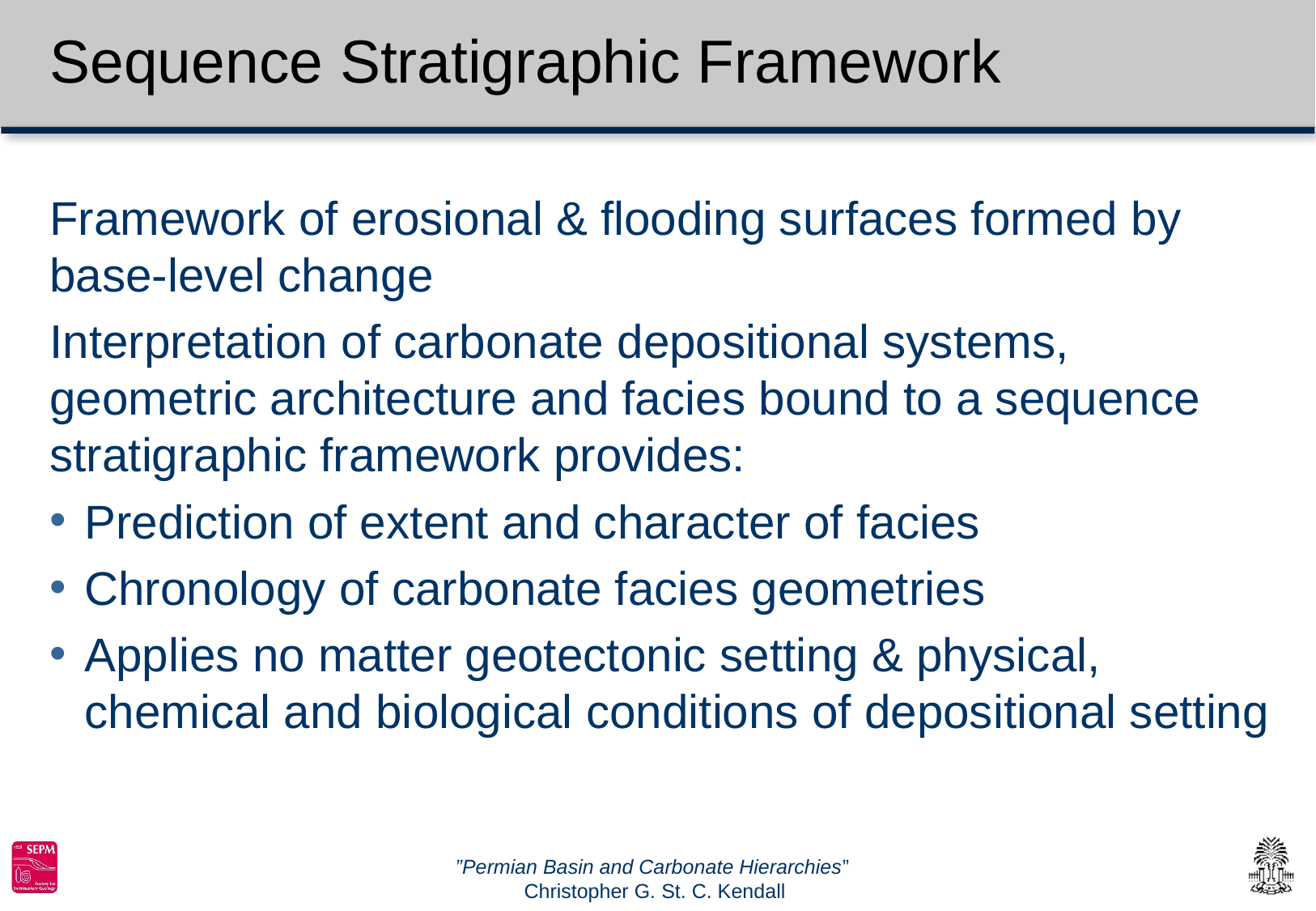

# Sequence Stratigraphic Framework
Framework of erosional & flooding surfaces formed by base-level change
Interpretation of carbonate depositional systems, geometric architecture and facies bound to a sequence stratigraphic framework provides:
Prediction of extent and character of facies
Chronology of carbonate facies geometries
Applies no matter geotectonic setting & physical, chemical and biological conditions of depositional setting